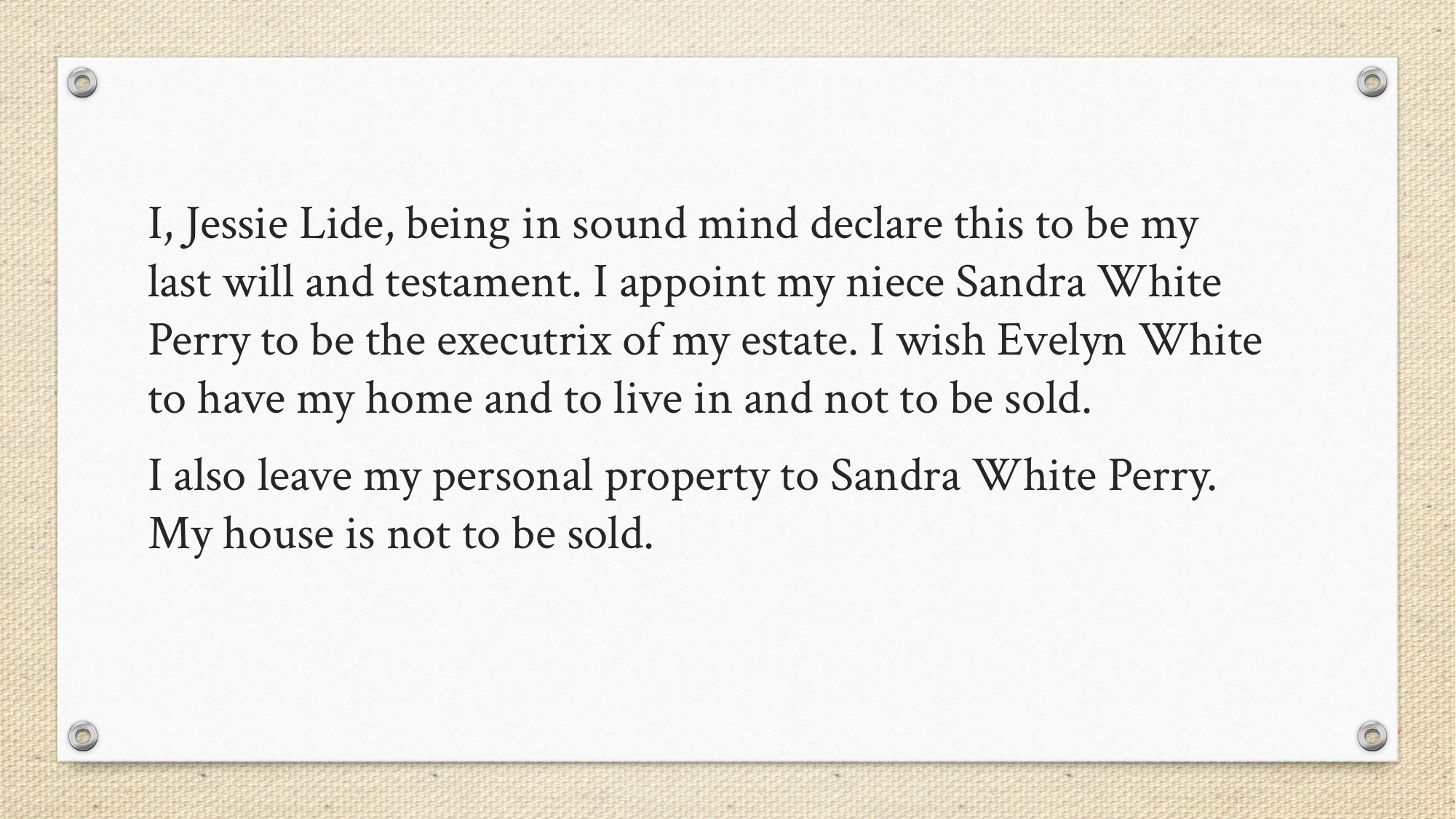

I, Jessie Lide, being in sound mind declare this to be my last will and testament. I appoint my niece Sandra White Perry to be the executrix of my estate. I wish Evelyn White to have my home and to live in and not to be sold.
I also leave my personal property to Sandra White Perry. My house is not to be sold.